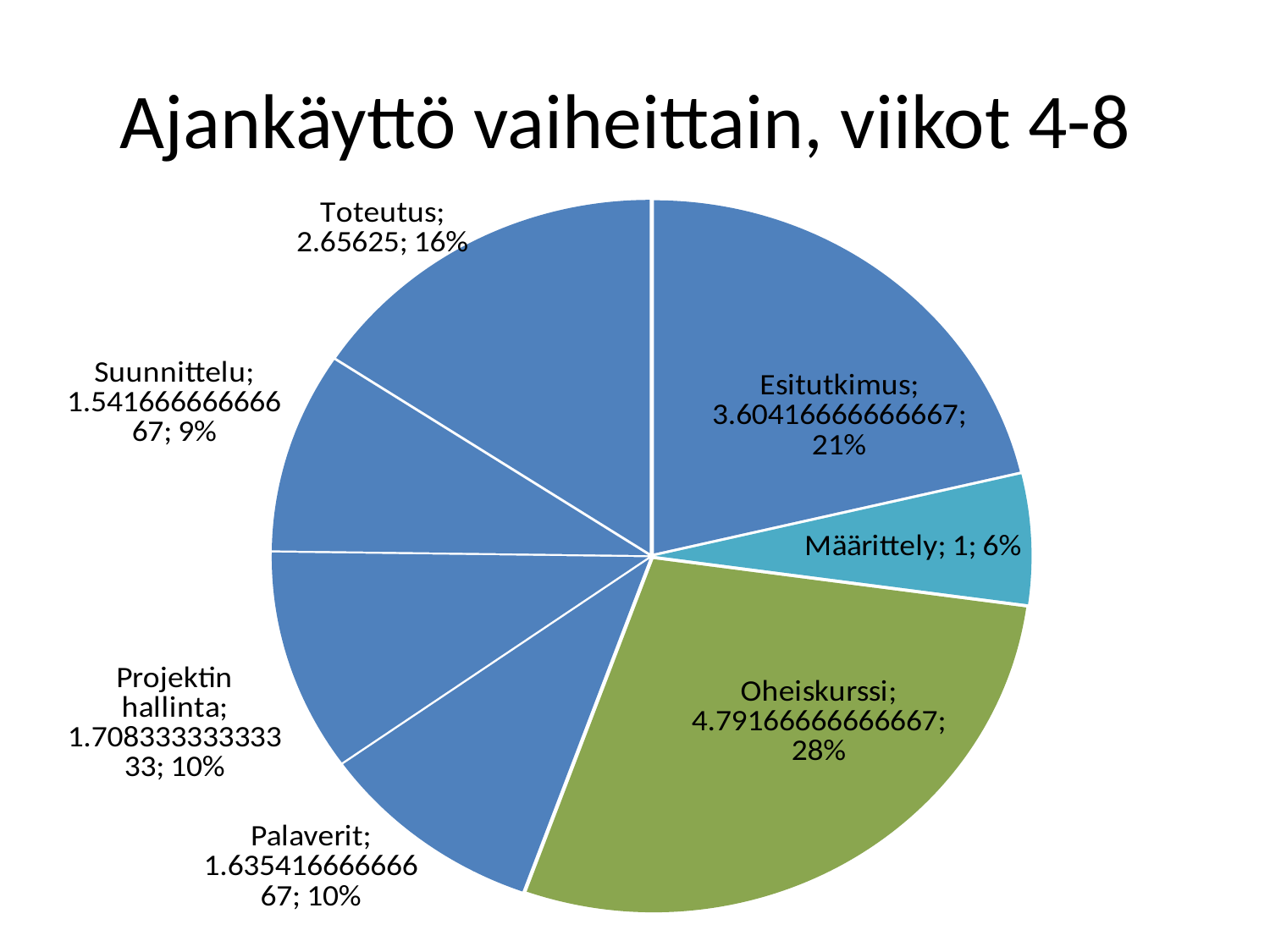

# Ajankäyttö vaiheittain, viikot 4-8

### Chart

| Category | Total |
|---|---|
| Esitutkimus | 3.604166666666666 |
| Määrittely | 1.0 |
| Oheiskurssi | 4.791666666666665 |
| Palaverit | 1.6354166666666665 |
| Projektin hallinta | 1.708333333333333 |
| Suunnittelu | 1.5416666666666667 |
| Toteutus | 2.6562500000000004 |